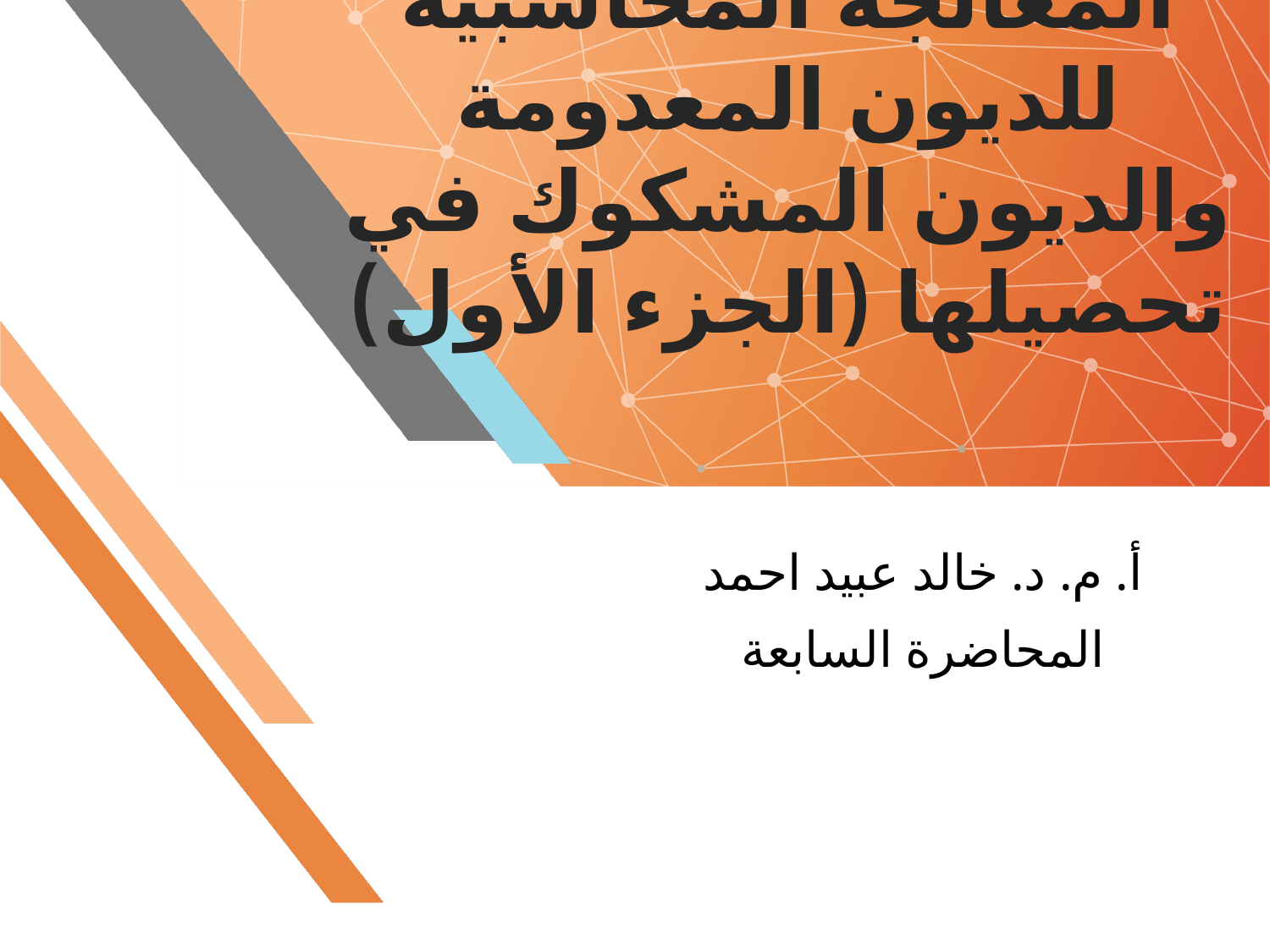

# المعالجة المحاسبية للديون المعدومة والديون المشكوك في تحصيلها (الجزء الأول)
أ. م. د. خالد عبيد احمد
المحاضرة السابعة